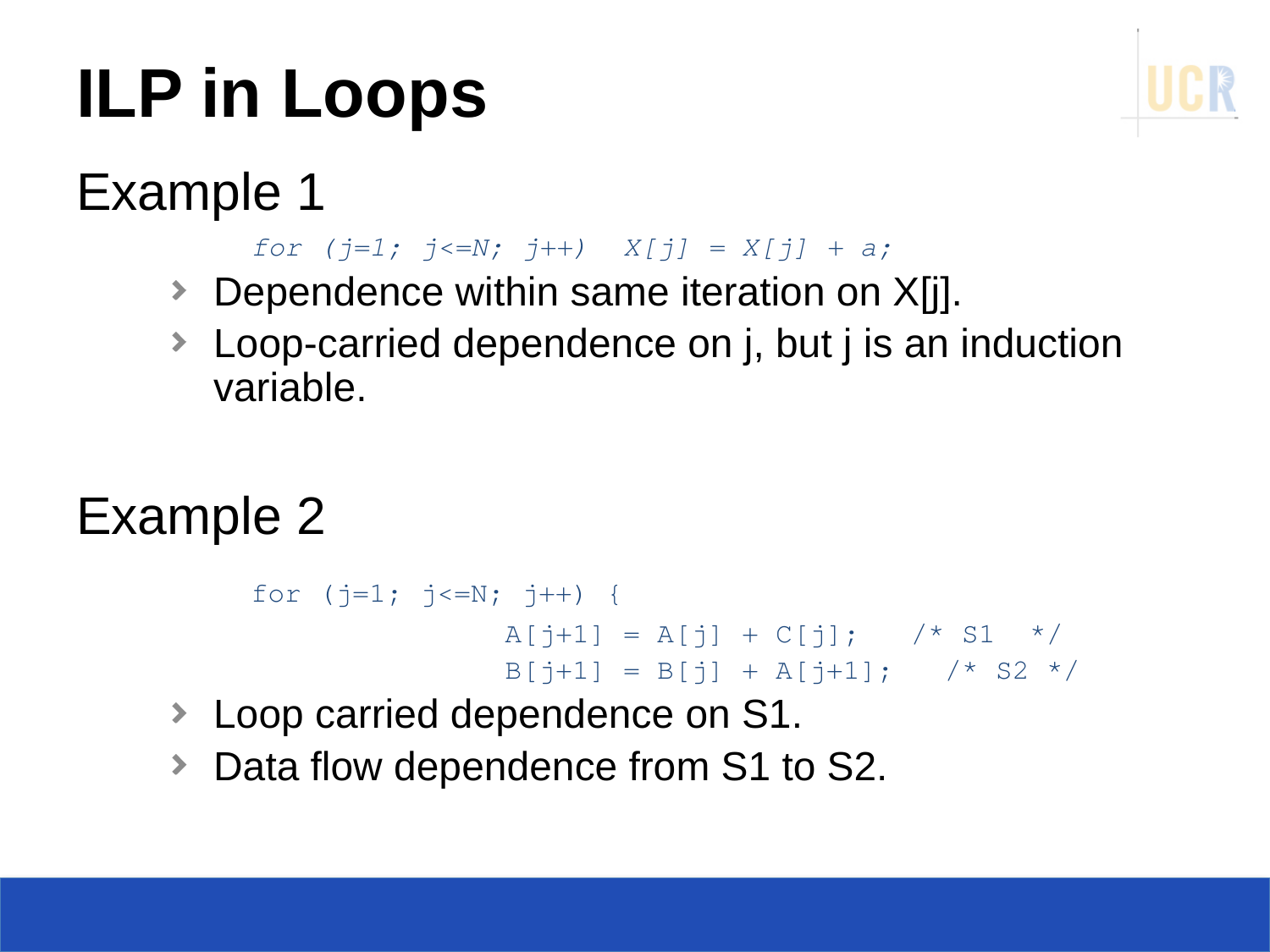

# ILP in Loops
Example 1
		for (j=1; j<=N; j++)  X[j] = X[j] + a;
Dependence within same iteration on X[j].
Loop-carried dependence on j, but j is an induction variable.

Example 2
		for (j=1; j<=N; j++) {
				A[j+1] = A[j] + C[j];   /* S1  */
				B[j+1] = B[j] + A[j+1];   /* S2 */
Loop carried dependence on S1.
Data flow dependence from S1 to S2.